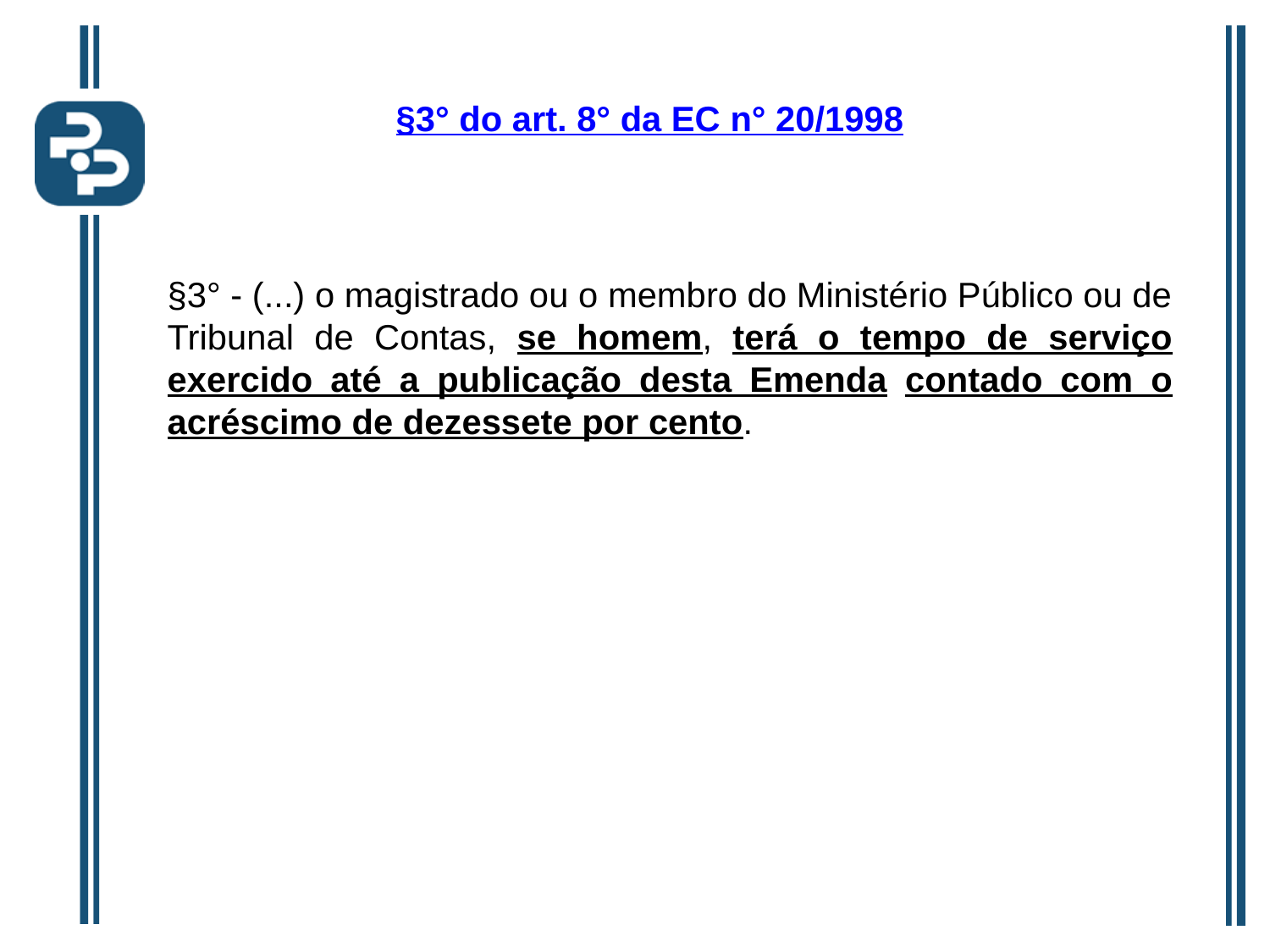

§3° do art. 8° da EC n° 20/1998

§3° - (...) o magistrado ou o membro do Ministério Público ou de Tribunal de Contas, se homem, terá o tempo de serviço exercido até a publicação desta Emenda contado com o acréscimo de dezessete por cento.